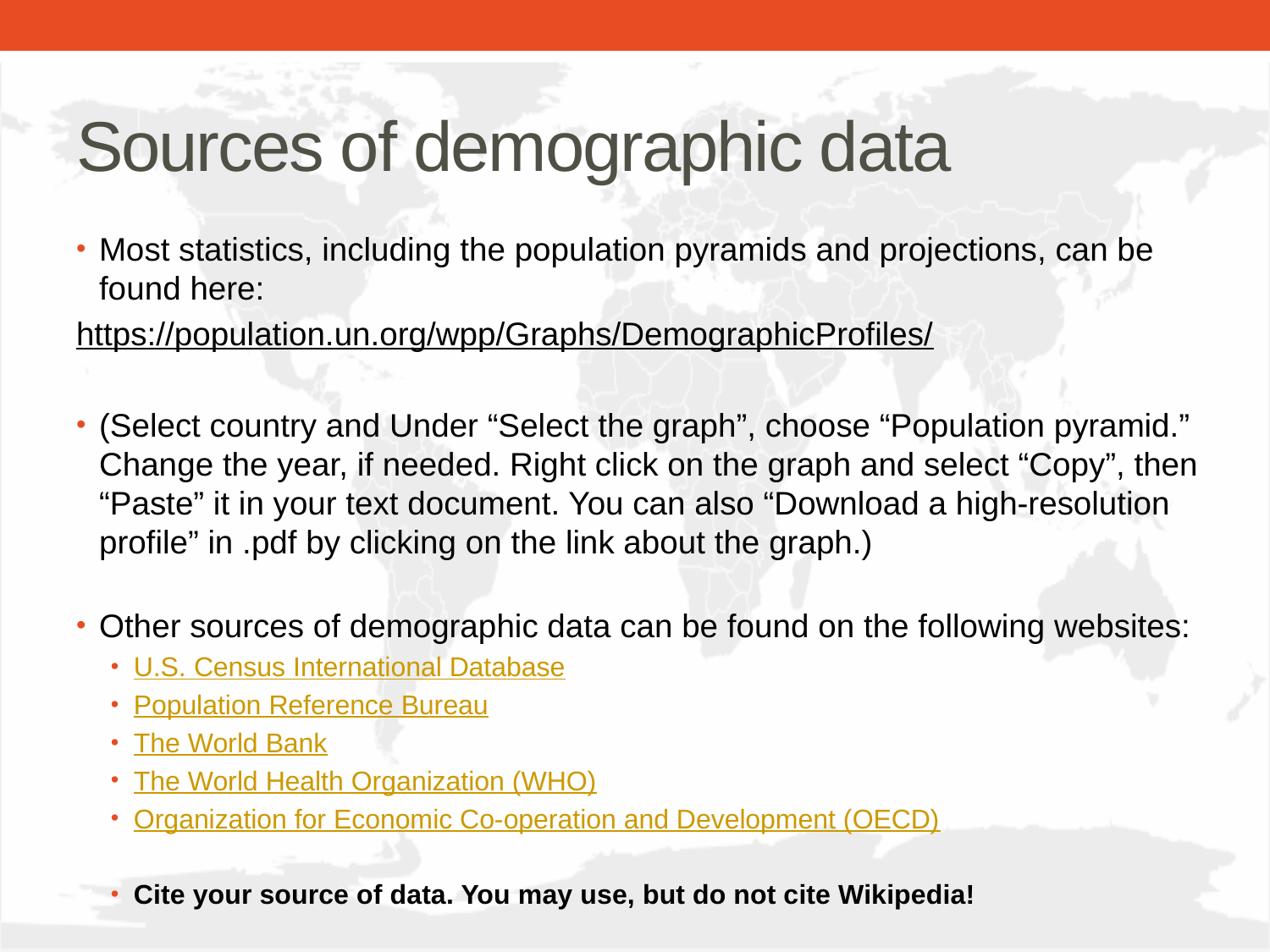

# Sources of demographic data
Most statistics, including the population pyramids and projections, can be found here:
https://population.un.org/wpp/Graphs/DemographicProfiles/

(Select country and Under “Select the graph”, choose “Population pyramid.” Change the year, if needed. Right click on the graph and select “Copy”, then “Paste” it in your text document. You can also “Download a high-resolution profile” in .pdf by clicking on the link about the graph.)

Other sources of demographic data can be found on the following websites:
U.S. Census International Database
Population Reference Bureau
The World Bank
The World Health Organization (WHO)
Organization for Economic Co-operation and Development (OECD)

Cite your source of data. You may use, but do not cite Wikipedia!